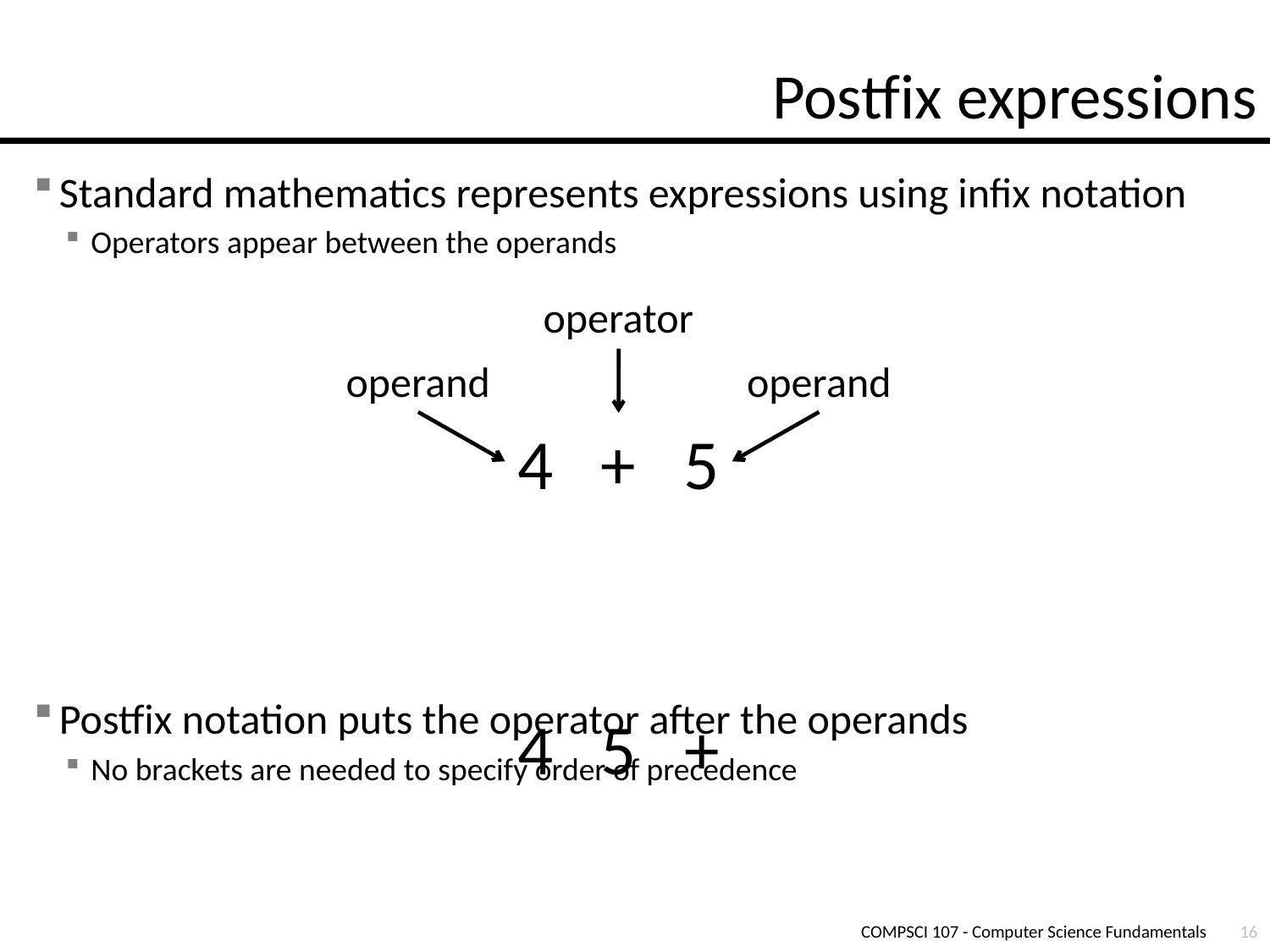

# Postfix expressions
Standard mathematics represents expressions using infix notation
Operators appear between the operands

Postfix notation puts the operator after the operands
No brackets are needed to specify order of precedence

operator
operand
operand
4   +   5
4   5   +
COMPSCI 107 - Computer Science Fundamentals
16